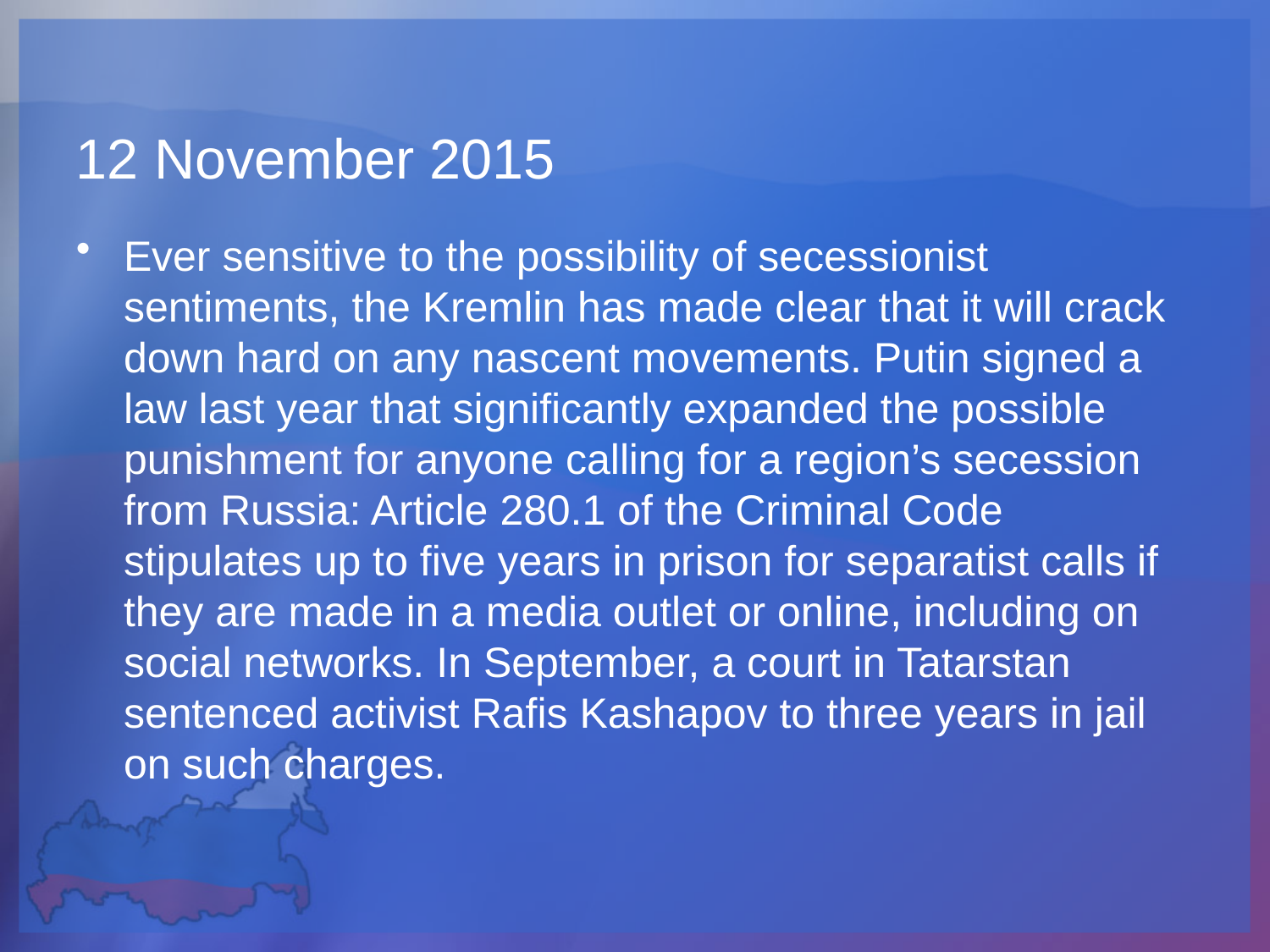

# 12 November 2015
Ever sensitive to the possibility of secessionist sentiments, the Kremlin has made clear that it will crack down hard on any nascent movements. Putin signed a law last year that significantly expanded the possible punishment for anyone calling for a region’s secession from Russia: Article 280.1 of the Criminal Code stipulates up to five years in prison for separatist calls if they are made in a media outlet or online, including on social networks. In September, a court in Tatarstan sentenced activist Rafis Kashapov to three years in jail on such charges.